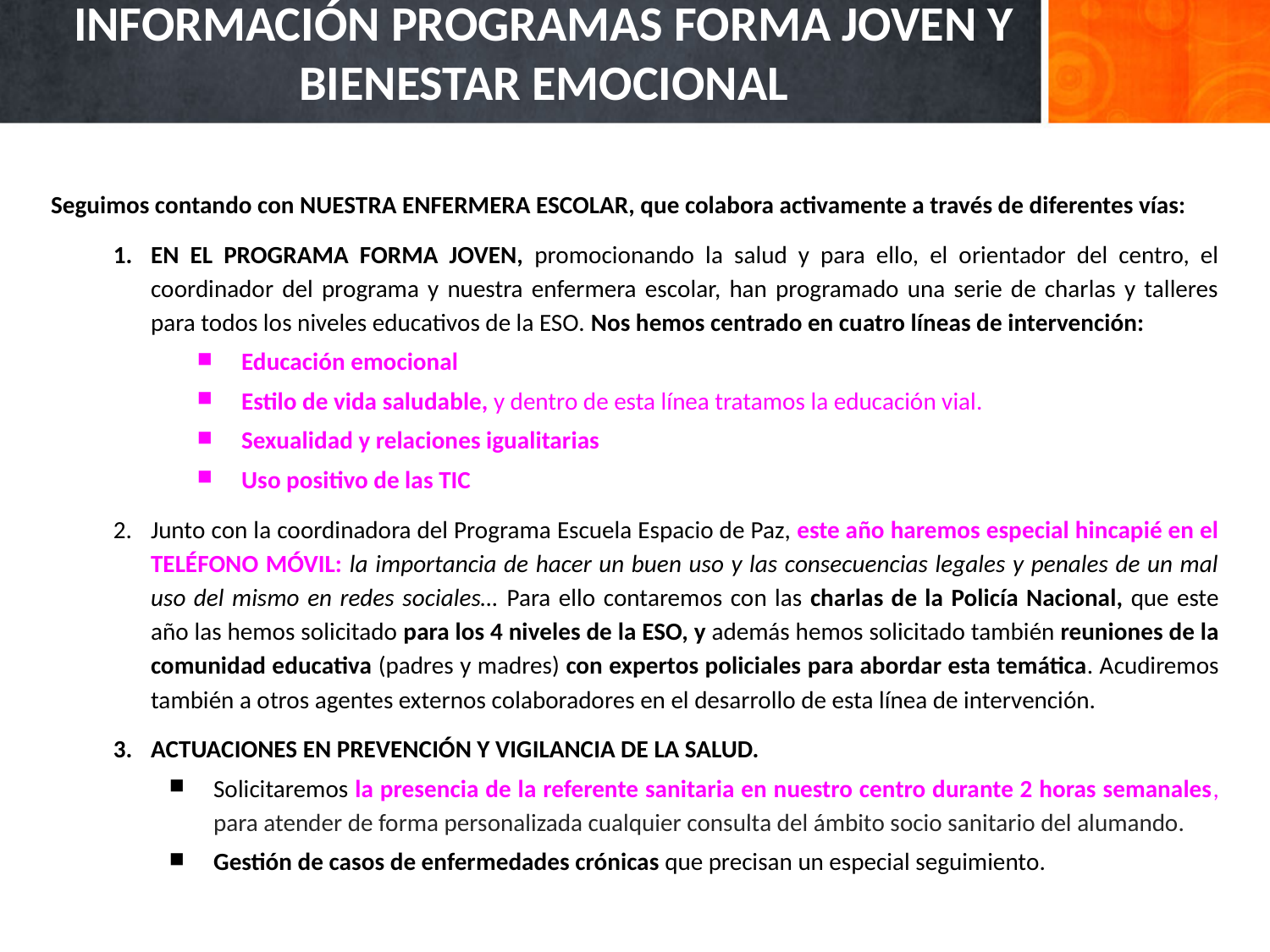

# INFORMACIÓN PROGRAMAS FORMA JOVEN Y BIENESTAR EMOCIONAL

Seguimos contando con NUESTRA ENFERMERA ESCOLAR, que colabora activamente a través de diferentes vías:
EN EL PROGRAMA FORMA JOVEN, promocionando la salud y para ello, el orientador del centro, el coordinador del programa y nuestra enfermera escolar, han programado una serie de charlas y talleres para todos los niveles educativos de la ESO. Nos hemos centrado en cuatro líneas de intervención:
Educación emocional
Estilo de vida saludable, y dentro de esta línea tratamos la educación vial.
Sexualidad y relaciones igualitarias
Uso positivo de las TIC
Junto con la coordinadora del Programa Escuela Espacio de Paz, este año haremos especial hincapié en el TELÉFONO MÓVIL: la importancia de hacer un buen uso y las consecuencias legales y penales de un mal uso del mismo en redes sociales… Para ello contaremos con las charlas de la Policía Nacional, que este año las hemos solicitado para los 4 niveles de la ESO, y además hemos solicitado también reuniones de la comunidad educativa (padres y madres) con expertos policiales para abordar esta temática. Acudiremos también a otros agentes externos colaboradores en el desarrollo de esta línea de intervención.
ACTUACIONES EN PREVENCIÓN Y VIGILANCIA DE LA SALUD.
Solicitaremos la presencia de la referente sanitaria en nuestro centro durante 2 horas semanales, para atender de forma personalizada cualquier consulta del ámbito socio sanitario del alumando.
Gestión de casos de enfermedades crónicas que precisan un especial seguimiento.